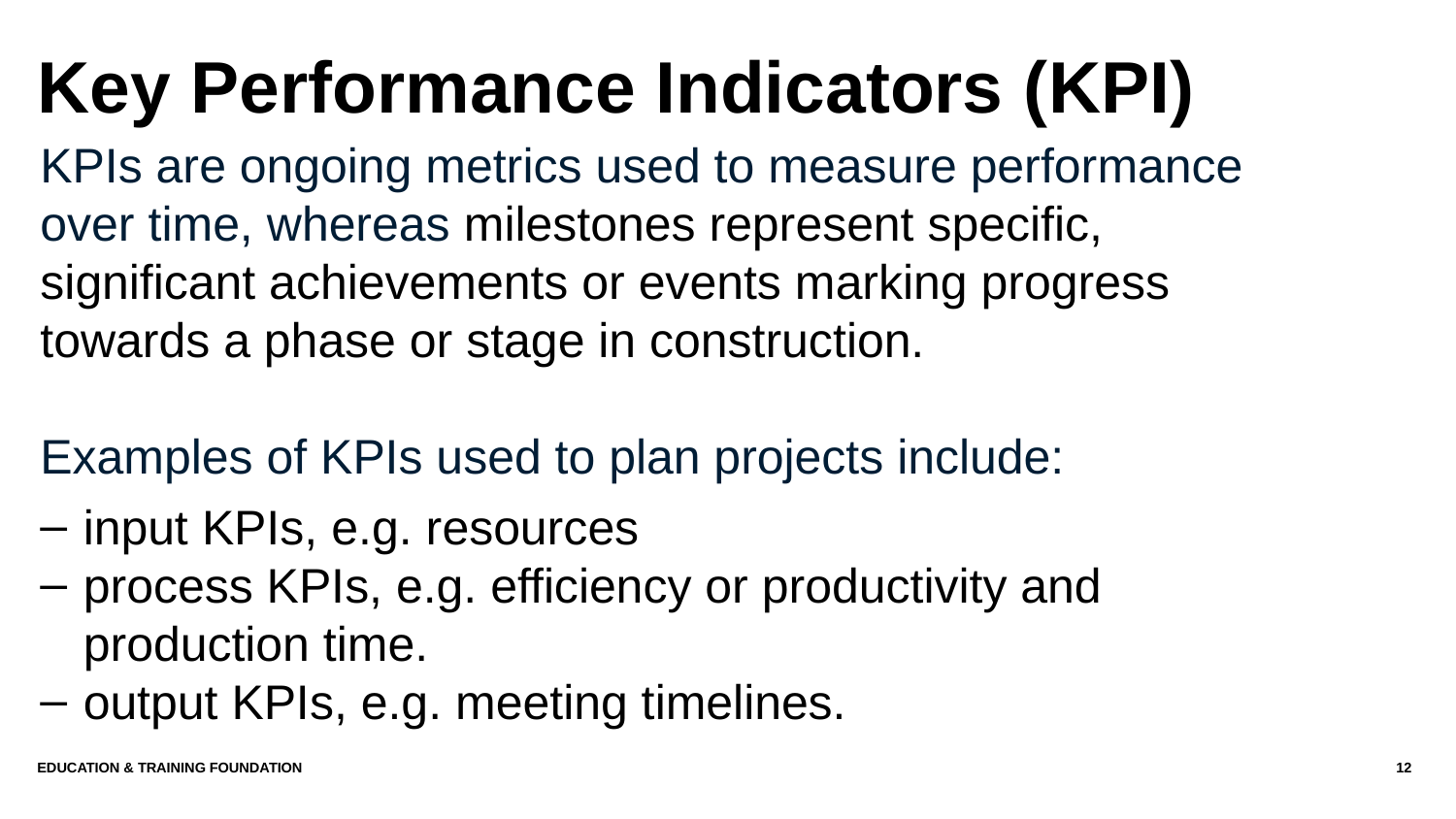

# Key Performance Indicators (KPI)
KPIs are ongoing metrics used to measure performance over time, whereas milestones represent specific, significant achievements or events marking progress towards a phase or stage in construction.

Examples of KPIs used to plan projects include:
input KPIs, e.g. resources
process KPIs, e.g. efficiency or productivity and production time.
output KPIs, e.g. meeting timelines.

Education & Training Foundation
12